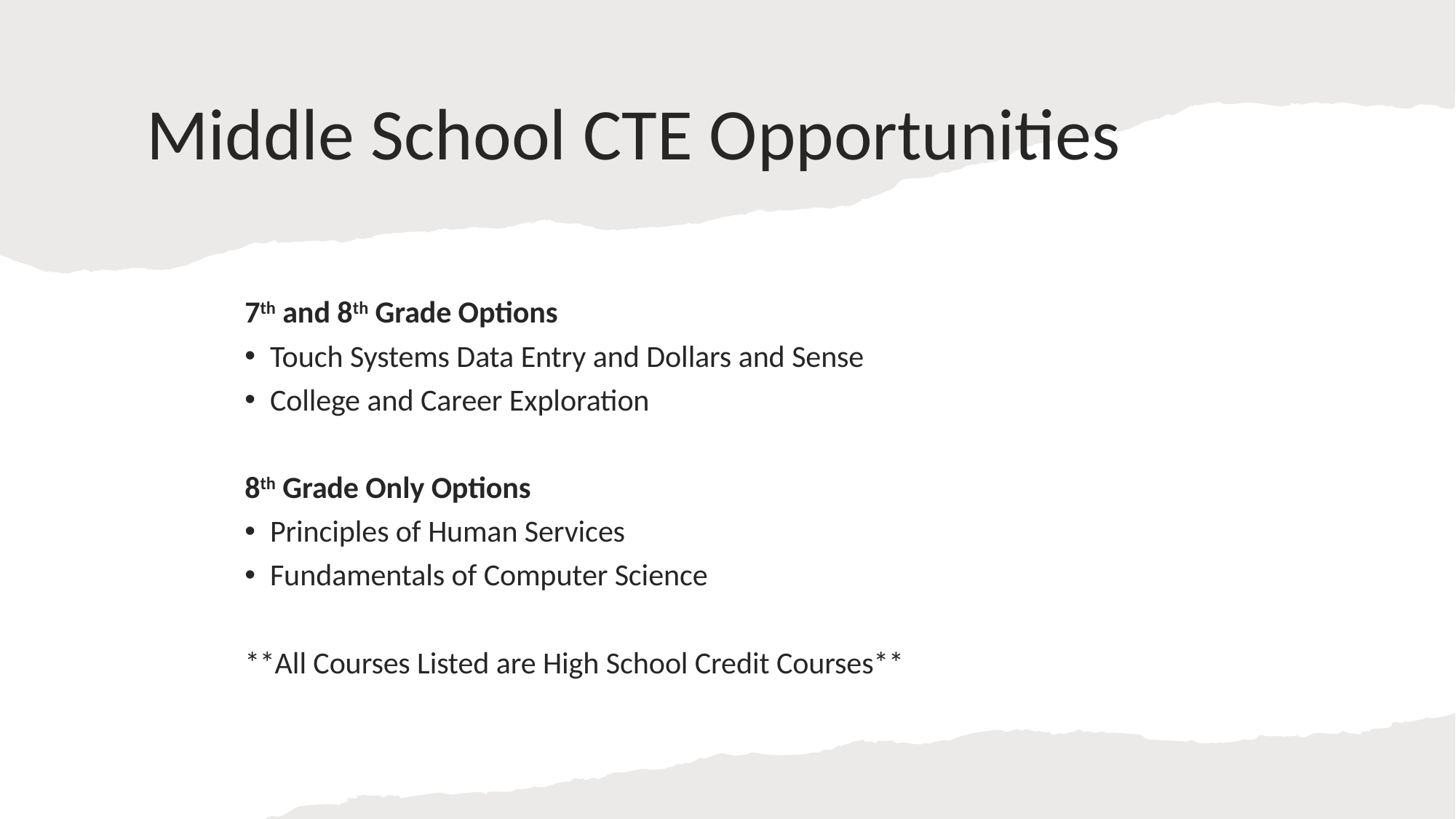

# Middle School CTE Opportunities
7th and 8th Grade Options
Touch Systems Data Entry and Dollars and Sense
College and Career Exploration

8th Grade Only Options
Principles of Human Services
Fundamentals of Computer Science

**All Courses Listed are High School Credit Courses**